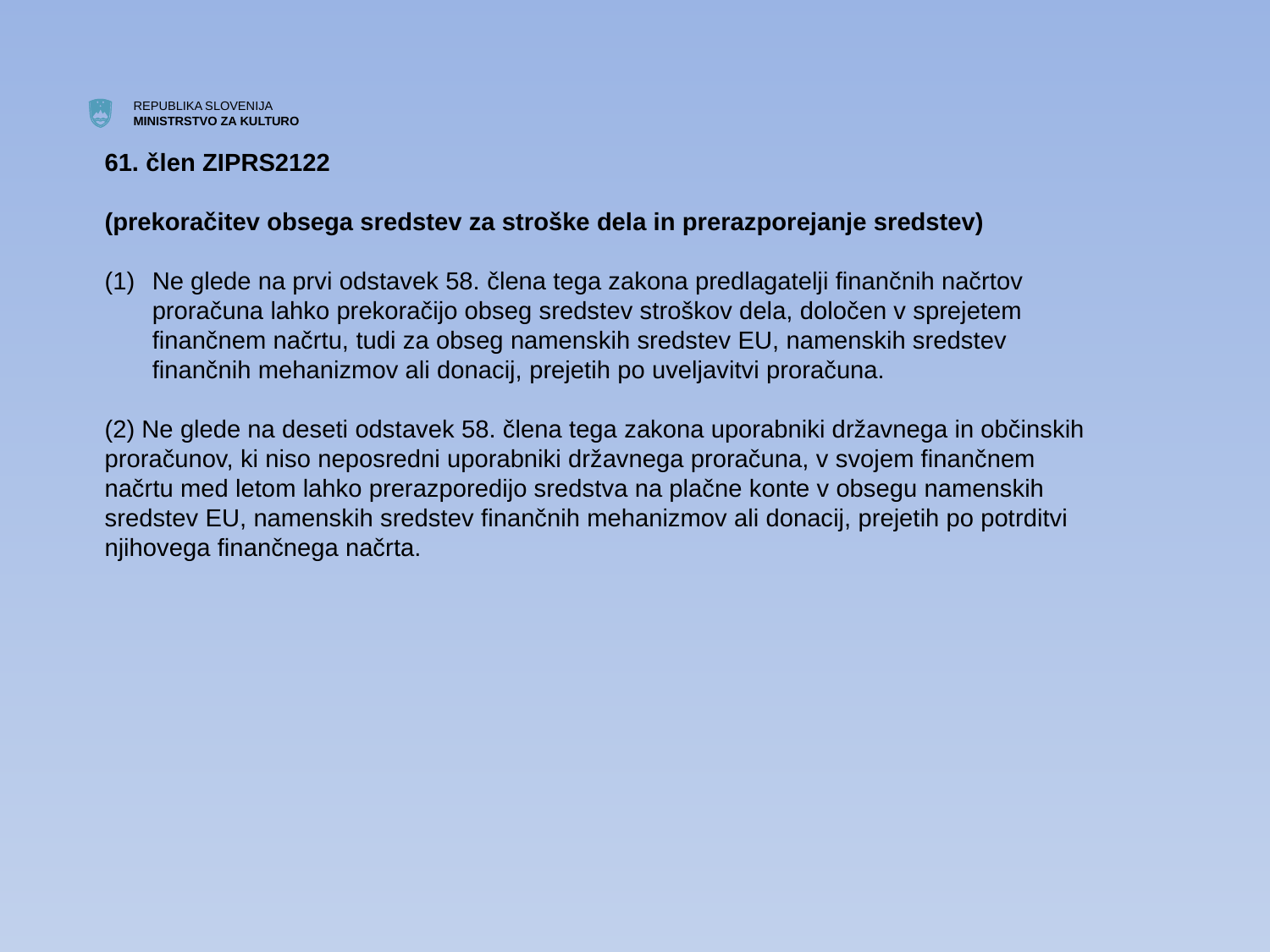

61. člen ZIPRS2122

(prekoračitev obsega sredstev za stroške dela in prerazporejanje sredstev)

Ne glede na prvi odstavek 58. člena tega zakona predlagatelji finančnih načrtov proračuna lahko prekoračijo obseg sredstev stroškov dela, določen v sprejetem finančnem načrtu, tudi za obseg namenskih sredstev EU, namenskih sredstev finančnih mehanizmov ali donacij, prejetih po uveljavitvi proračuna.

(2) Ne glede na deseti odstavek 58. člena tega zakona uporabniki državnega in občinskih proračunov, ki niso neposredni uporabniki državnega proračuna, v svojem finančnem načrtu med letom lahko prerazporedijo sredstva na plačne konte v obsegu namenskih sredstev EU, namenskih sredstev finančnih mehanizmov ali donacij, prejetih po potrditvi njihovega finančnega načrta.